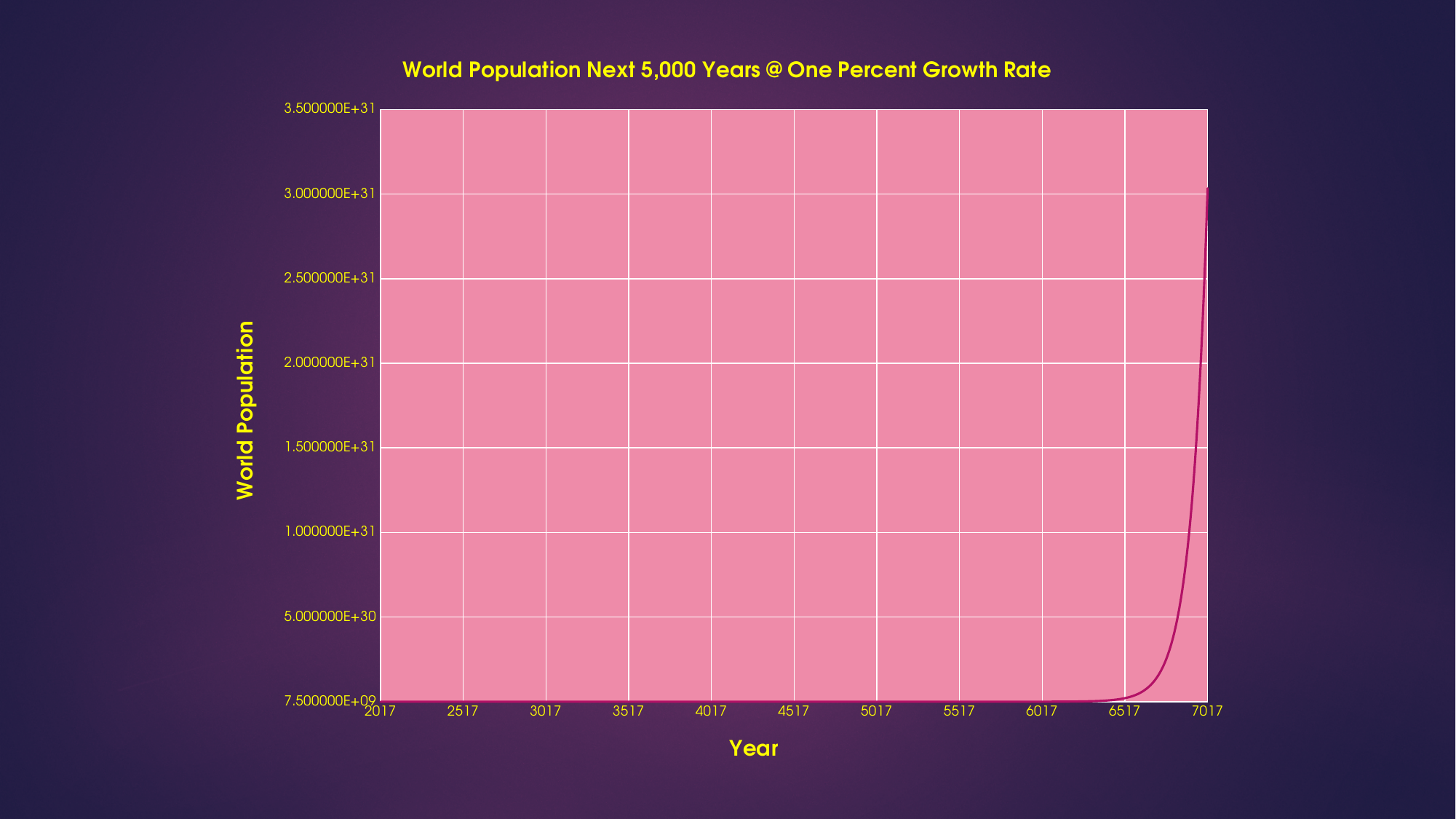

### Chart: World Population Next 5,000 Years @ One Percent Growth Rate

| Category | World Population One Percent Growth Rate |
|---|---|